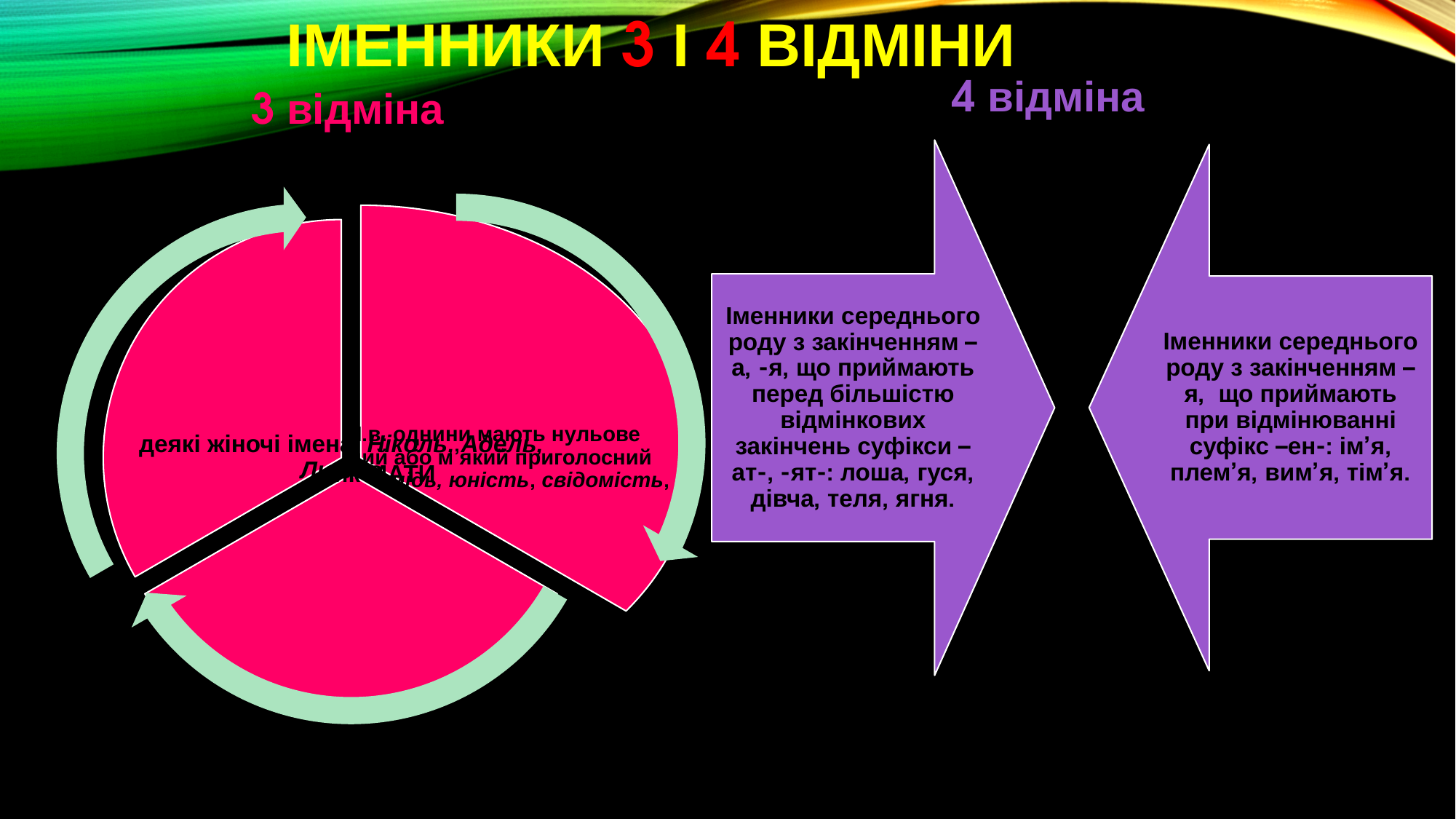

# іменники 3 і 4 відміни
4 відміна
3 відміна
Іменники середнього роду з закінченням –а, -я, що приймають перед більшістю відмінкових закінчень суфікси –ат-, -ят-: лоша, гуся, дівча, теля, ягня.
Іменники середнього роду з закінченням –я,  що приймають при відмінюванні суфікс –ен-: ім’я, плем’я, вим’я, тім’я.
Іменники жін. роду, які в Н.в. однини мають нульове закінчення і кінцевий твердий або м’який приголосний основи: далеч, ніч, любов, сіль, мідь, юність, свідомість,
Іменник МАТИ
деякі жіночі імена: Ніколь, Адель, Любов